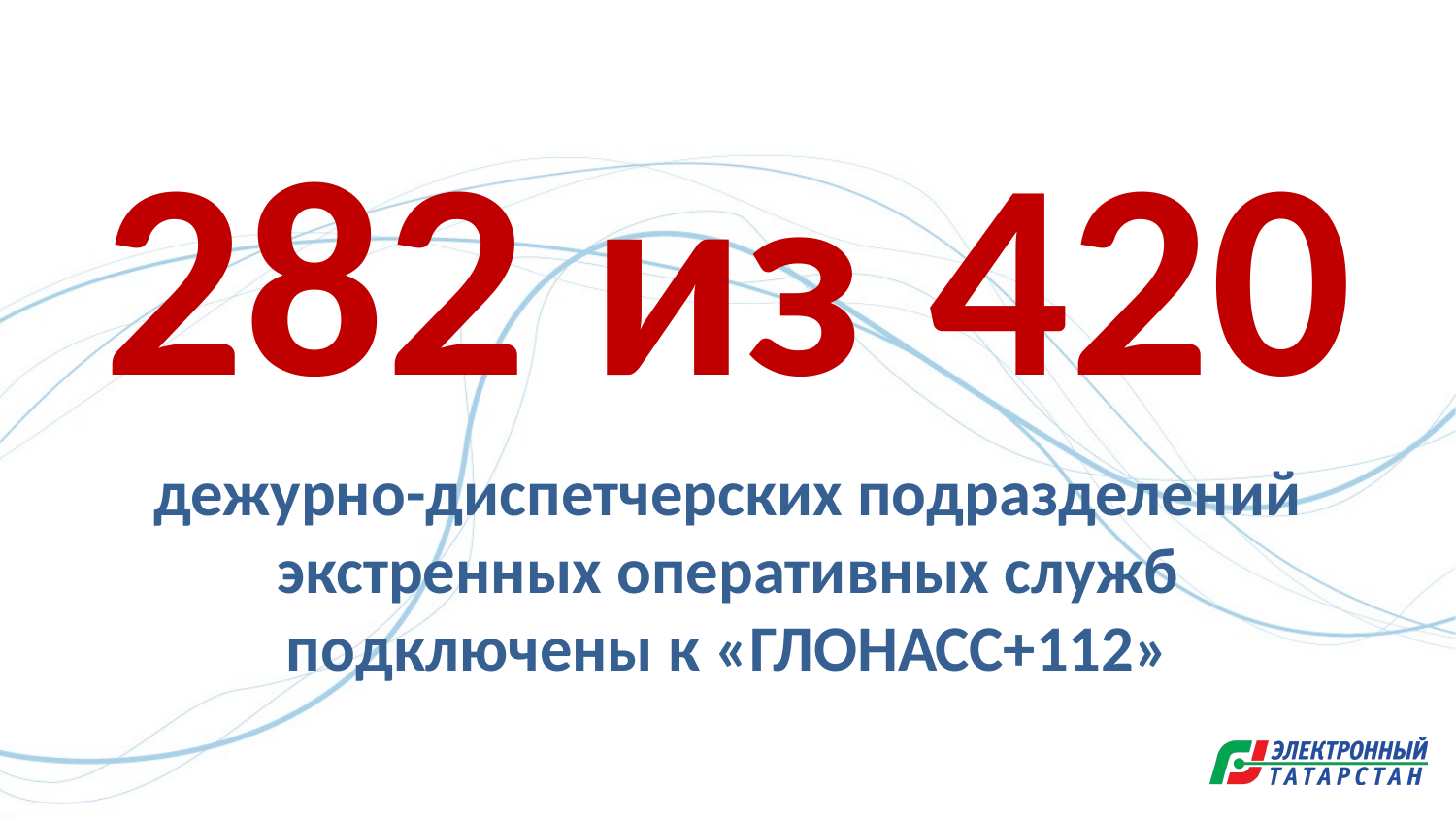

282 из 420
дежурно-диспетчерских подразделений
экстренных оперативных служб
подключены к «ГЛОНАСС+112»